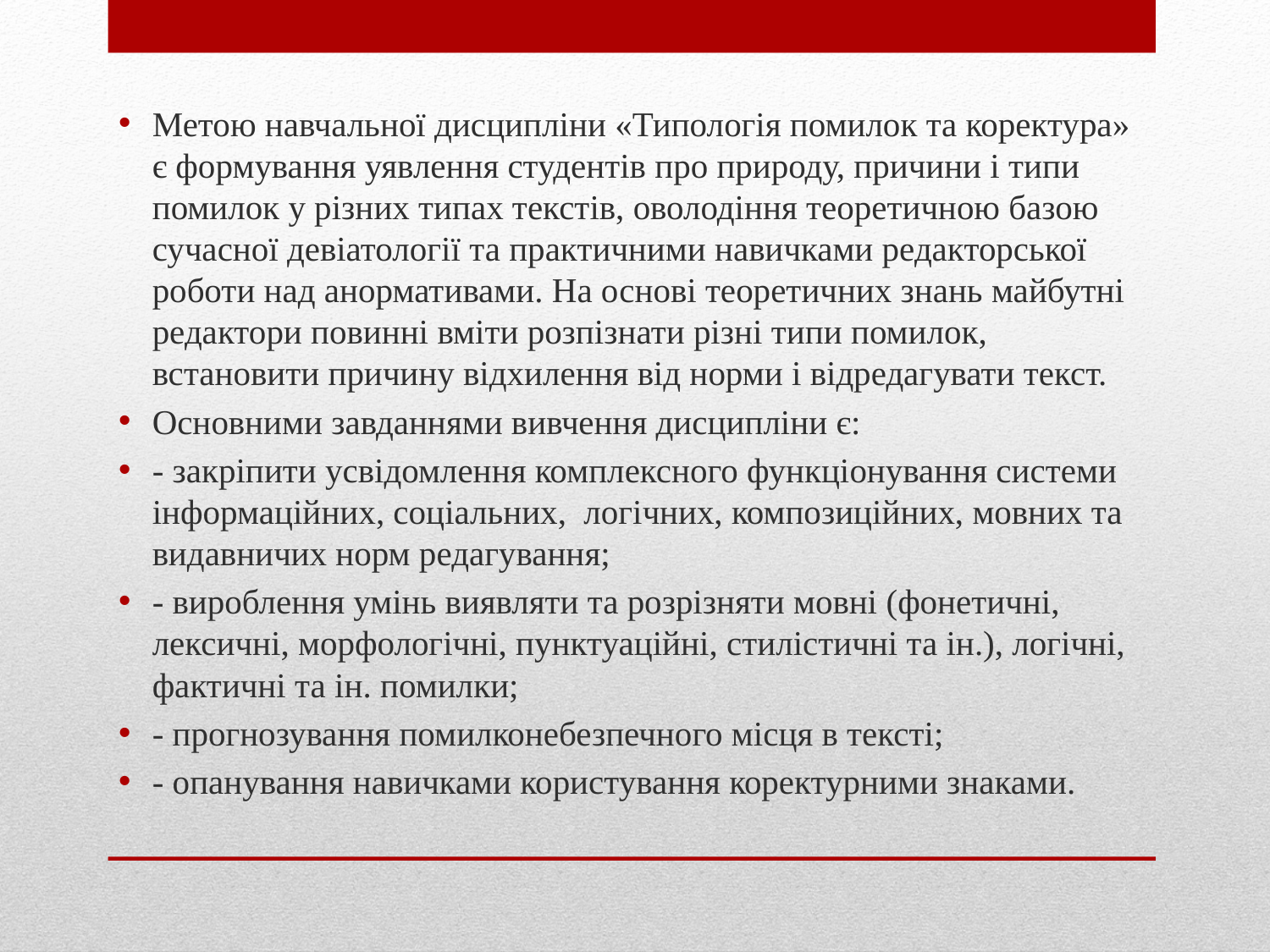

Метою навчальної дисципліни «Типологія помилок та коректура» є формування уявлення студентів про природу, причини і типи помилок у різних типах текстів, оволодіння теоретичною базою сучасної девіатології та практичними навичками редакторської роботи над анормативами. На основі теоретичних знань майбутні редактори повинні вміти розпізнати різні типи помилок, встановити причину відхилення від норми і відредагувати текст.
Основними завданнями вивчення дисципліни є:
- закріпити усвідомлення комплексного функціонування системи інформаційних, соціальних,  логічних, композиційних, мовних та видавничих норм редагування;
- вироблення умінь виявляти та розрізняти мовні (фонетичні, лексичні, морфологічні, пунктуаційні, стилістичні та ін.), логічні, фактичні та ін. помилки;
- прогнозування помилконебезпечного місця в тексті;
- опанування навичками користування коректурними знаками.